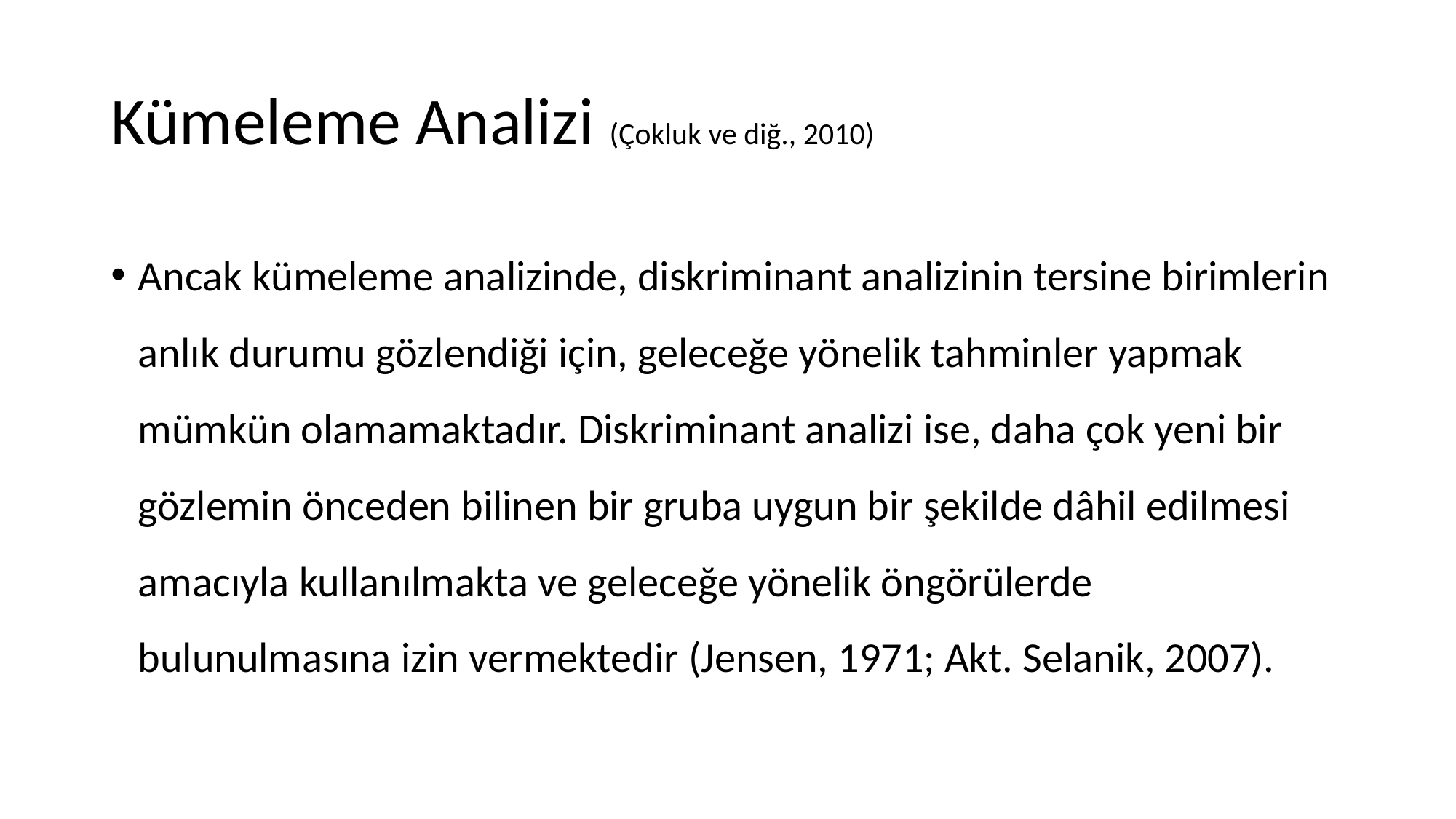

# Kümeleme Analizi (Çokluk ve diğ., 2010)
Ancak kümeleme analizinde, diskriminant analizinin tersine birimlerin anlık durumu gözlendiği için, geleceğe yönelik tahminler yapmak mümkün olamamaktadır. Diskriminant analizi ise, daha çok yeni bir gözlemin önceden bilinen bir gruba uygun bir şekilde dâhil edilmesi amacıyla kullanılmakta ve geleceğe yönelik öngörülerde bulunulmasına izin vermektedir (Jensen, 1971; Akt. Selanik, 2007).